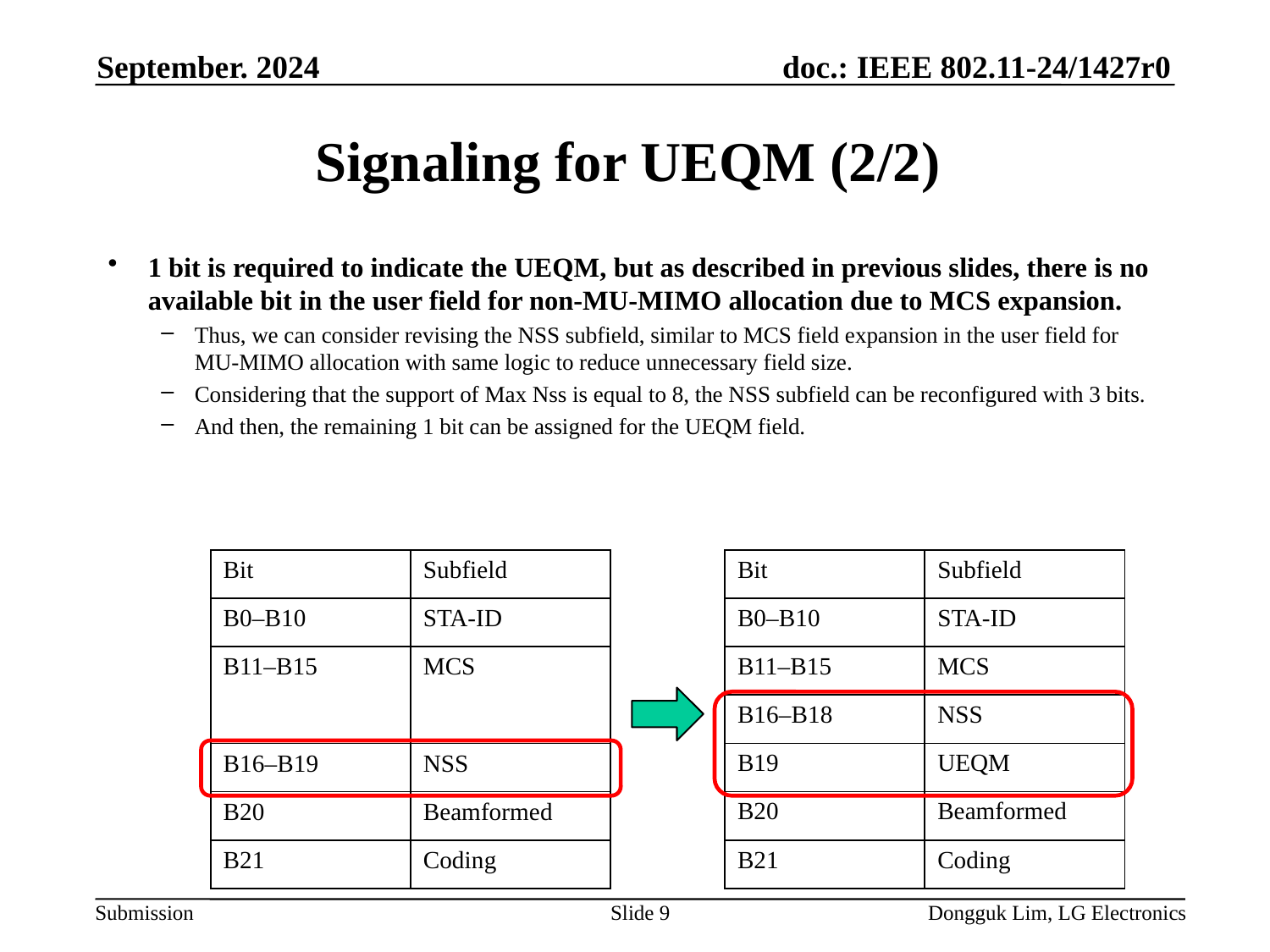

September. 2024
# Signaling for UEQM (2/2)
1 bit is required to indicate the UEQM, but as described in previous slides, there is no available bit in the user field for non-MU-MIMO allocation due to MCS expansion.
Thus, we can consider revising the NSS subfield, similar to MCS field expansion in the user field for MU-MIMO allocation with same logic to reduce unnecessary field size.
Considering that the support of Max Nss is equal to 8, the NSS subfield can be reconfigured with 3 bits.
And then, the remaining 1 bit can be assigned for the UEQM field.

| Bit | Subfield |
| --- | --- |
| B0–B10 | STA-ID |
| B11–B15 | MCS |
| B16–B19 | NSS |
| B20 | Beamformed |
| B21 | Coding |
| Bit | Subfield |
| --- | --- |
| B0–B10 | STA-ID |
| B11–B15 | MCS |
| B16–B18 | NSS |
| B19 | UEQM |
| B20 | Beamformed |
| B21 | Coding |

Slide 9
Dongguk Lim, LG Electronics